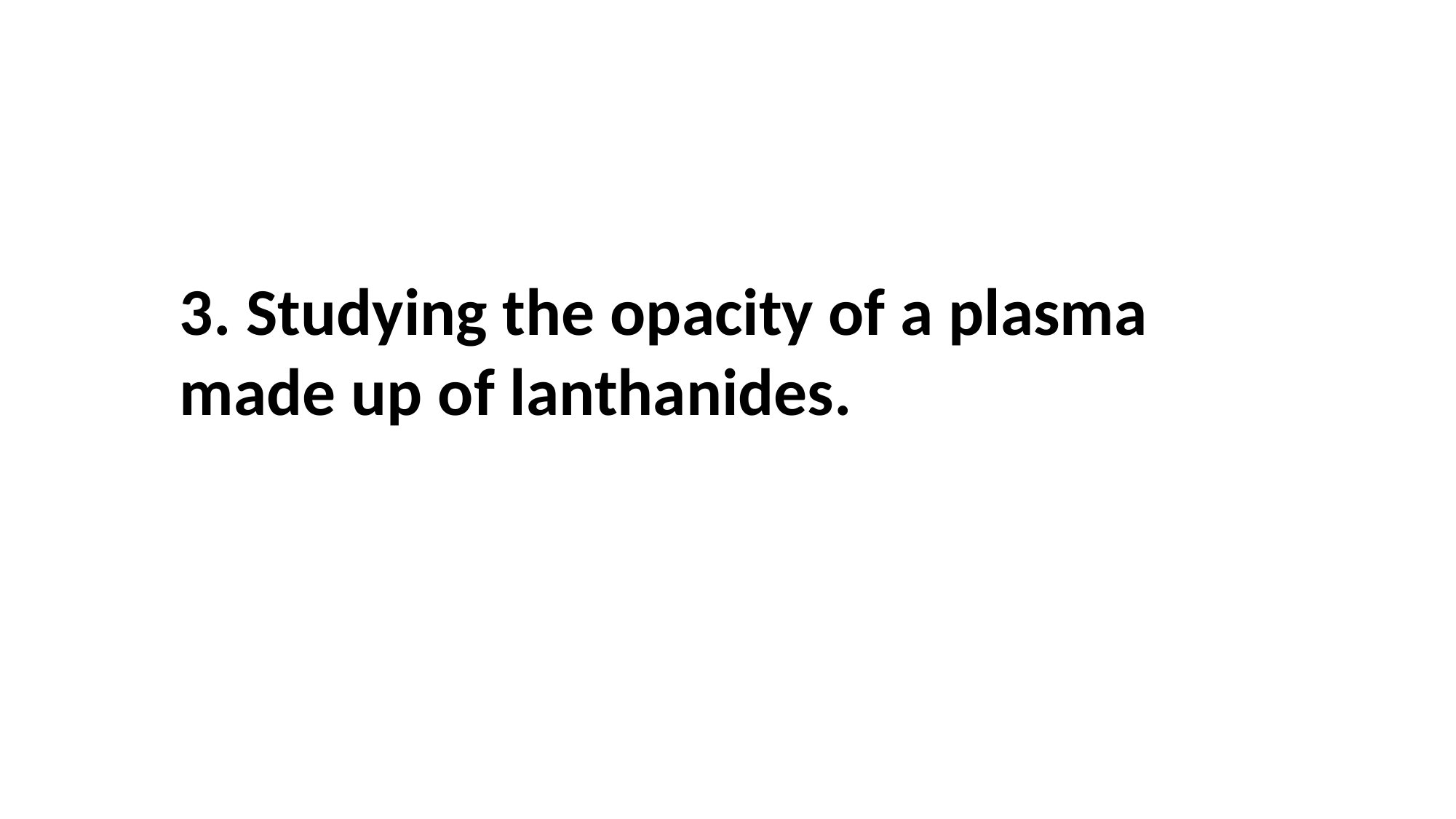

3. Studying the opacity of a plasma made up of lanthanides.